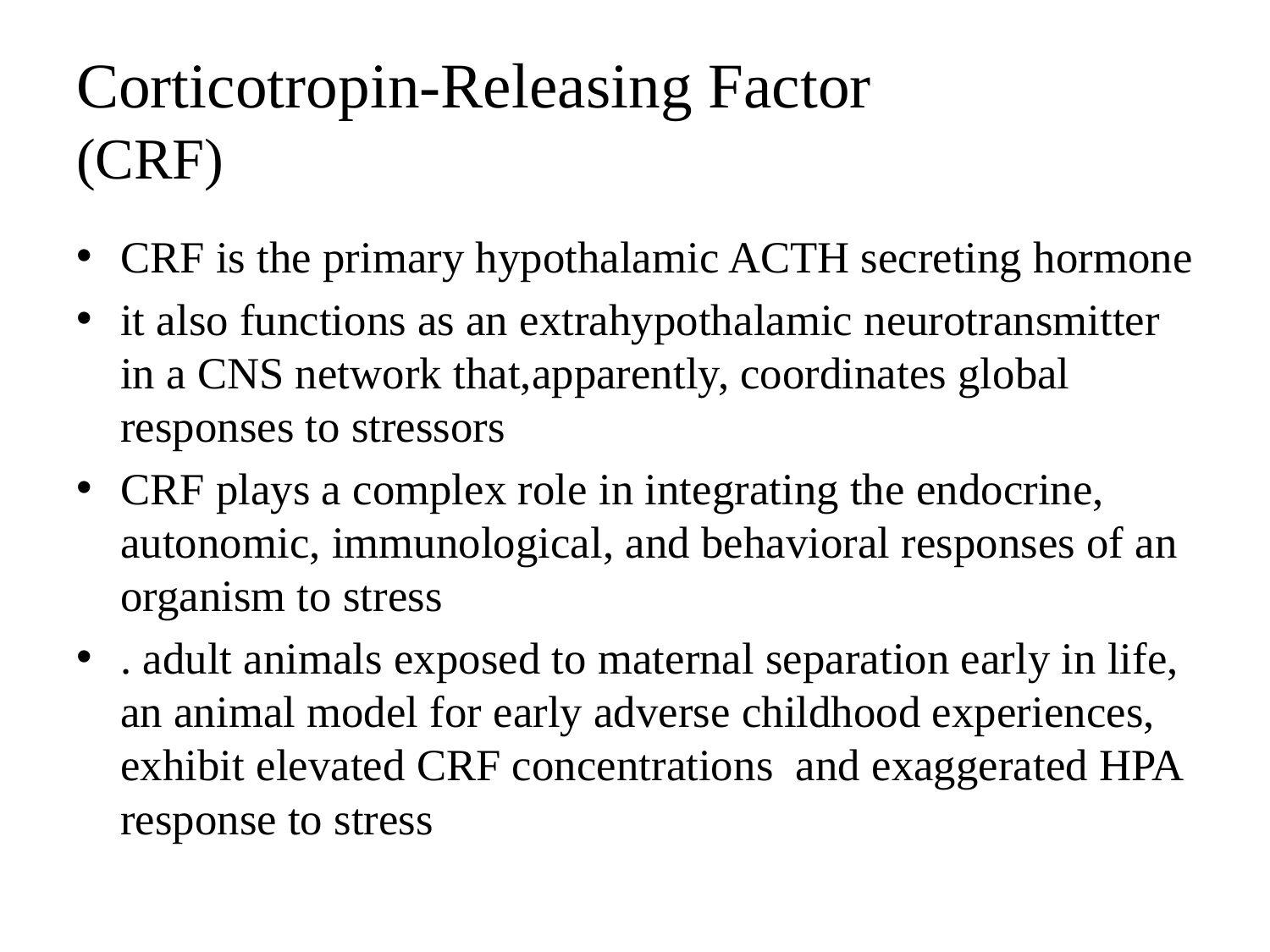

# Corticotropin-Releasing Factor (CRF)
CRF is the primary hypothalamic ACTH secreting hormone
it also functions as an extrahypothalamic neurotransmitter in a CNS network that,apparently, coordinates global responses to stressors
CRF plays a complex role in integrating the endocrine, autonomic, immunological, and behavioral responses of an organism to stress
. adult animals exposed to maternal separation early in life, an animal model for early adverse childhood experiences, exhibit elevated CRF concentrations  and exaggerated HPA response to stress